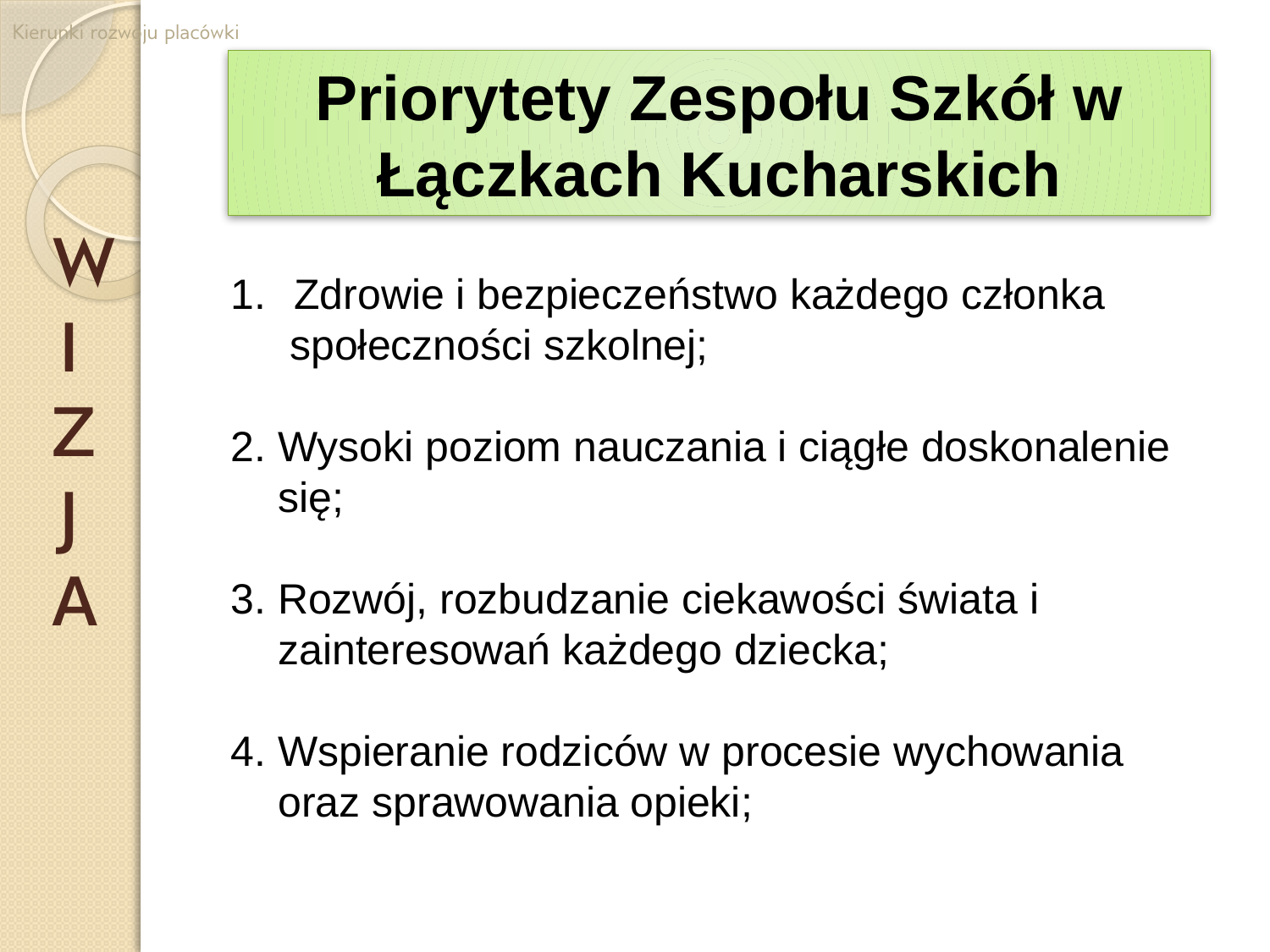

Kierunki rozwoju placówki
Priorytety Zespołu Szkół w Łączkach Kucharskich

Zdrowie i bezpieczeństwo każdego członka
     społeczności szkolnej;

2. Wysoki poziom nauczania i ciągłe doskonalenie
    się;

3. Rozwój, rozbudzanie ciekawości świata i
    zainteresowań każdego dziecka;

4. Wspieranie rodziców w procesie wychowania
    oraz sprawowania opieki;

WIZJA